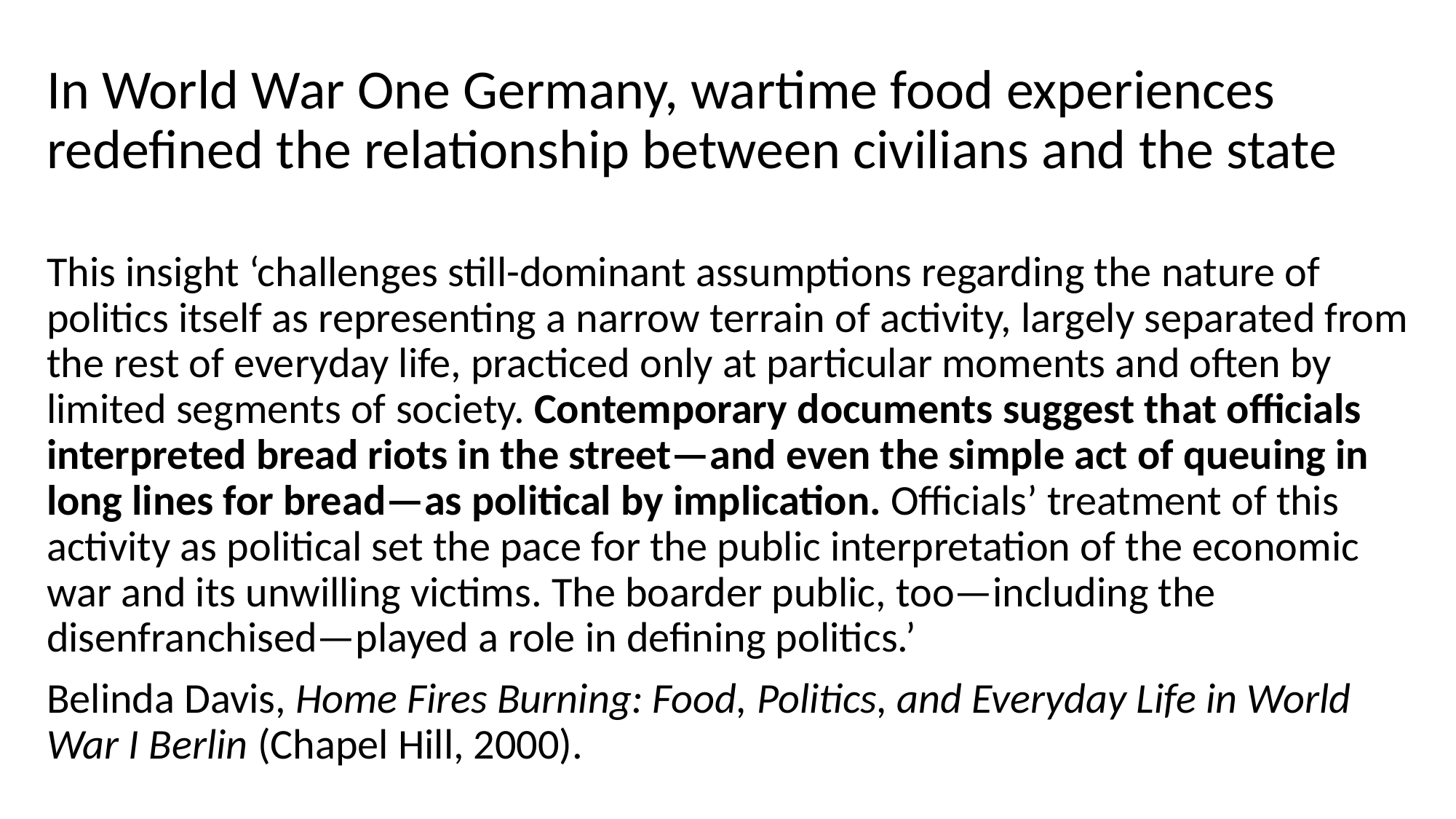

# In World War One Germany, wartime food experiences redefined the relationship between civilians and the state
This insight ‘challenges still-dominant assumptions regarding the nature of politics itself as representing a narrow terrain of activity, largely separated from the rest of everyday life, practiced only at particular moments and often by limited segments of society. Contemporary documents suggest that officials interpreted bread riots in the street—and even the simple act of queuing in long lines for bread—as political by implication. Officials’ treatment of this activity as political set the pace for the public interpretation of the economic war and its unwilling victims. The boarder public, too—including the disenfranchised—played a role in defining politics.’
Belinda Davis, Home Fires Burning: Food, Politics, and Everyday Life in World War I Berlin (Chapel Hill, 2000).